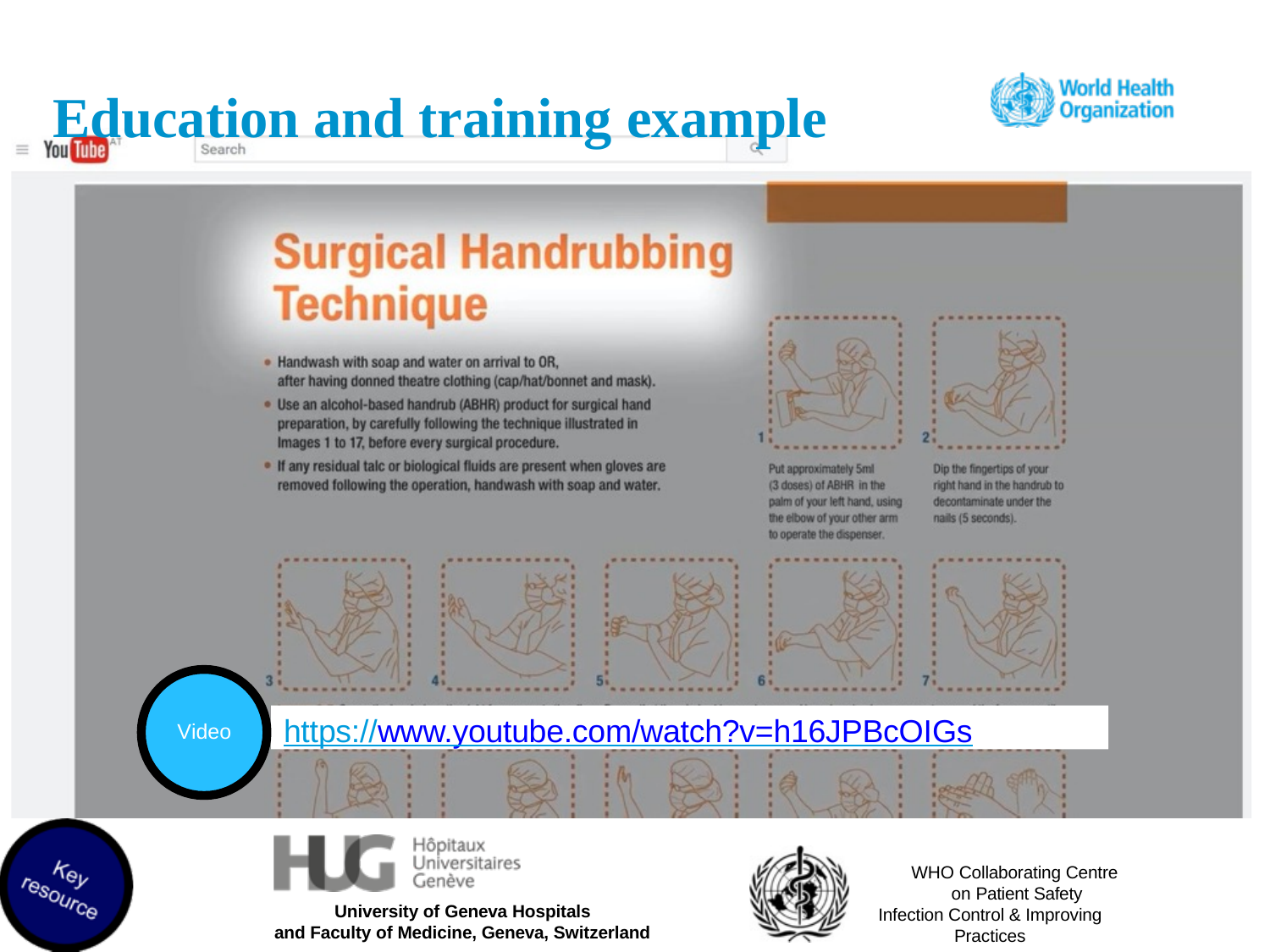

# Education and training example

https://www.youtube.com/watch?v=h16JPBcOIGs
Video

WHO Collaborating Centre  on Patient Safety
Infection Control & Improving Practices
University of Geneva Hospitals
and Faculty of Medicine, Geneva, Switzerland